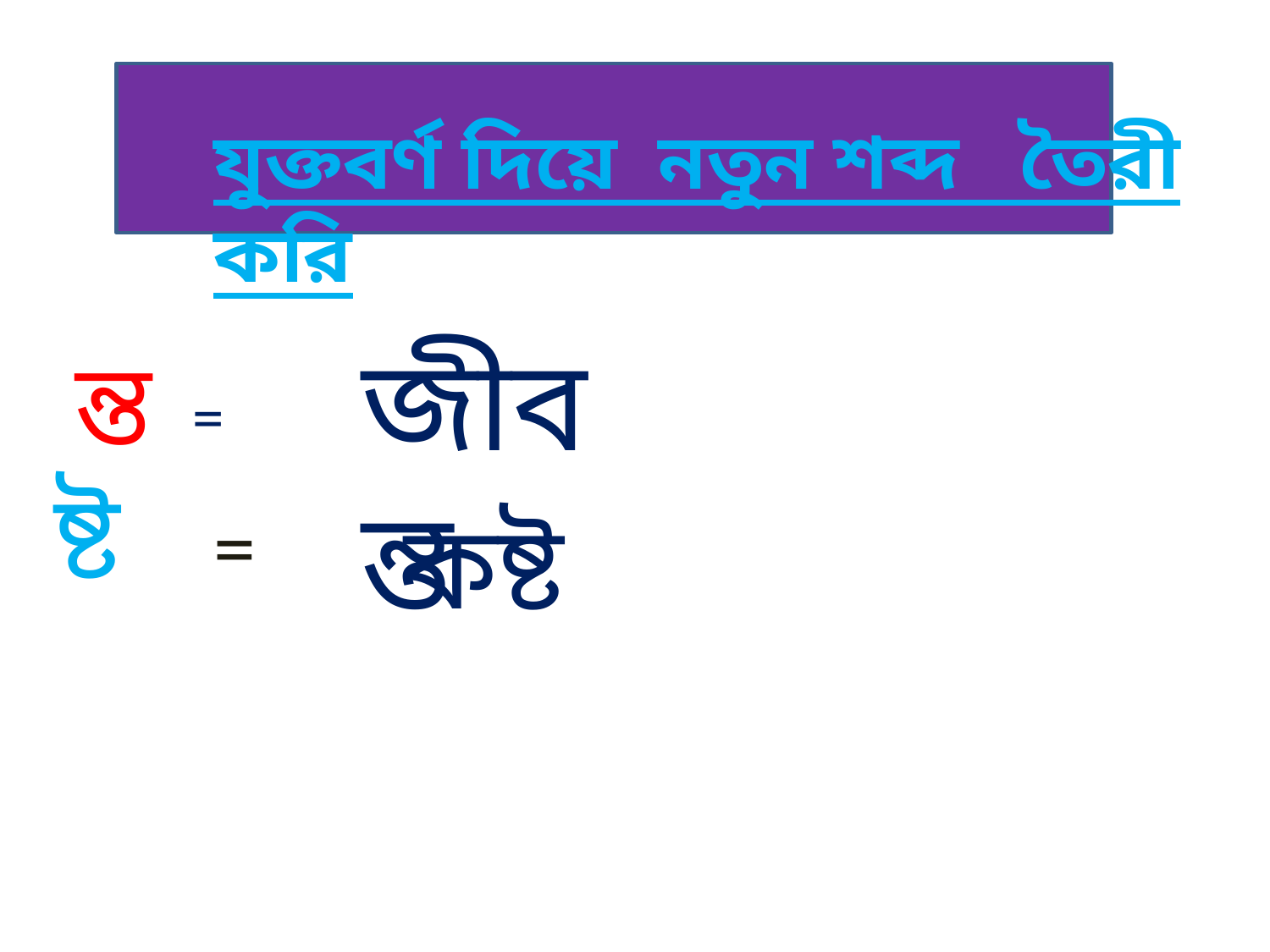

যুক্তবর্ণ দিয়ে  নতুন শব্দ   তৈরী করি
জীবন্ত

ন্ত
=
ষ্ট
=
কষ্ট